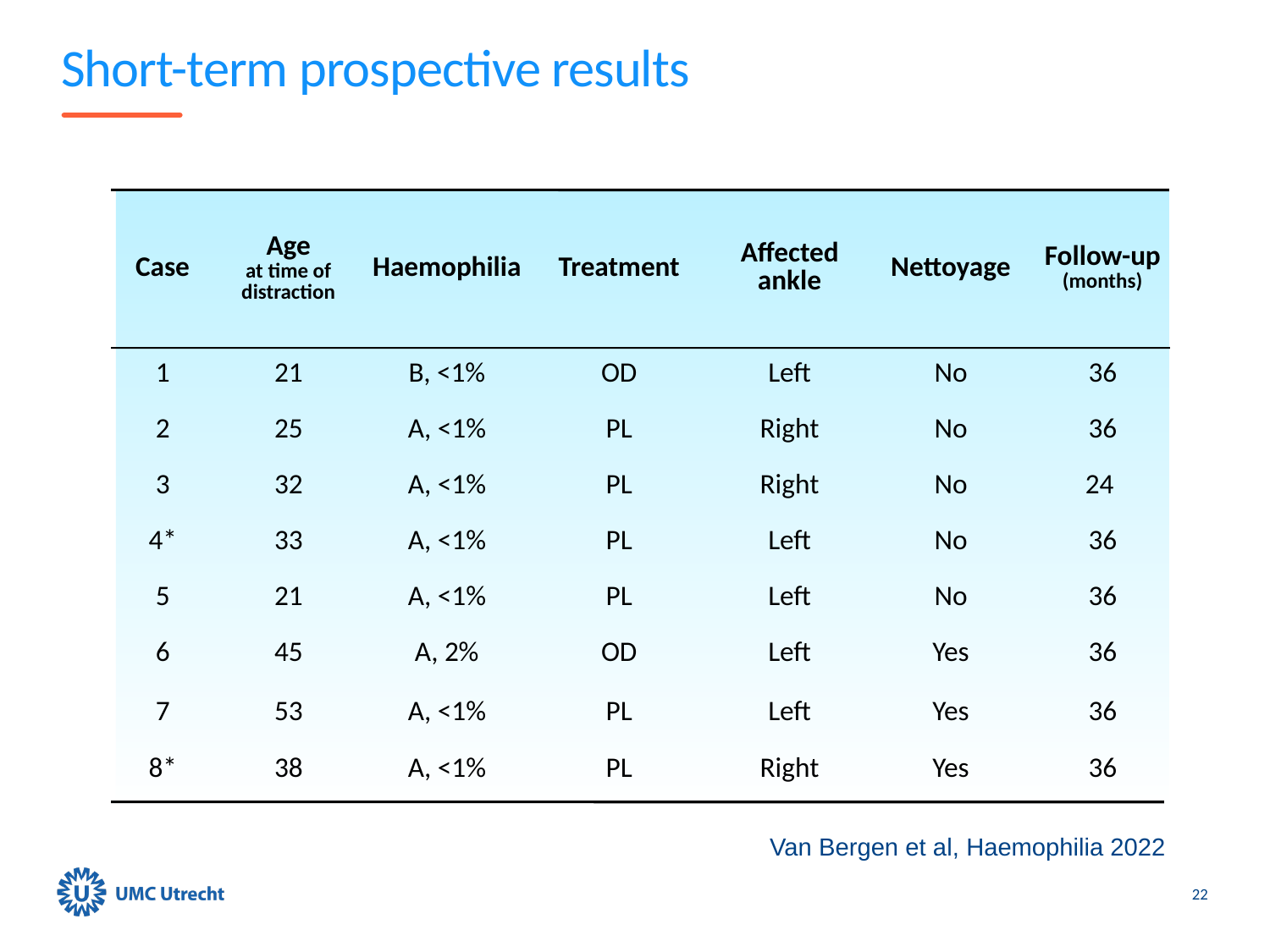

# Short-term prospective results

| Case | Age at time of distraction | Haemophilia | Treatment | Affected ankle | Nettoyage | Follow-up (months) |
| --- | --- | --- | --- | --- | --- | --- |
| 1 | 21 | B, <1% | OD | Left | No | 36 |
| 2 | 25 | A, <1% | PL | Right | No | 36 |
| 3 | 32 | A, <1% | PL | Right | No | 24 |
| 4\* | 33 | A, <1% | PL | Left | No | 36 |
| 5 | 21 | A, <1% | PL | Left | No | 36 |
| 6 | 45 | A, 2% | OD | Left | Yes | 36 |
| 7 | 53 | A, <1% | PL | Left | Yes | 36 |
| 8\* | 38 | A, <1% | PL | Right | Yes | 36 |

Van Bergen et al, Haemophilia 2022
22